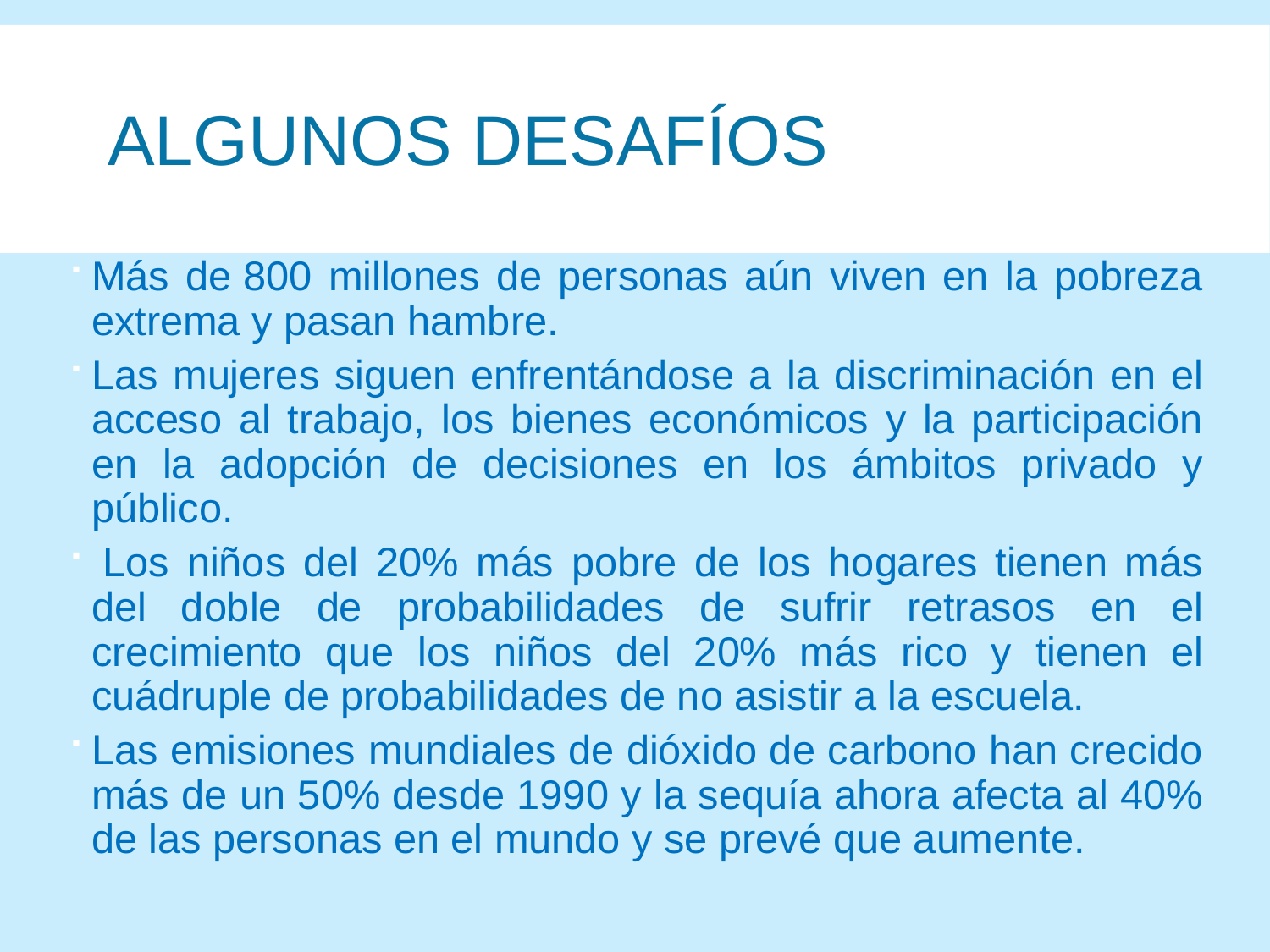

# ALGUNOS Desafíos
Más de 800 millones de personas aún viven en la pobreza extrema y pasan hambre.
Las mujeres siguen enfrentándose a la discriminación en el acceso al trabajo, los bienes económicos y la participación en la adopción de decisiones en los ámbitos privado y público.
 Los niños del 20% más pobre de los hogares tienen más del doble de probabilidades de sufrir retrasos en el crecimiento que los niños del 20% más rico y tienen el cuádruple de probabilidades de no asistir a la escuela.
Las emisiones mundiales de dióxido de carbono han crecido más de un 50% desde 1990 y la sequía ahora afecta al 40% de las personas en el mundo y se prevé que aumente.